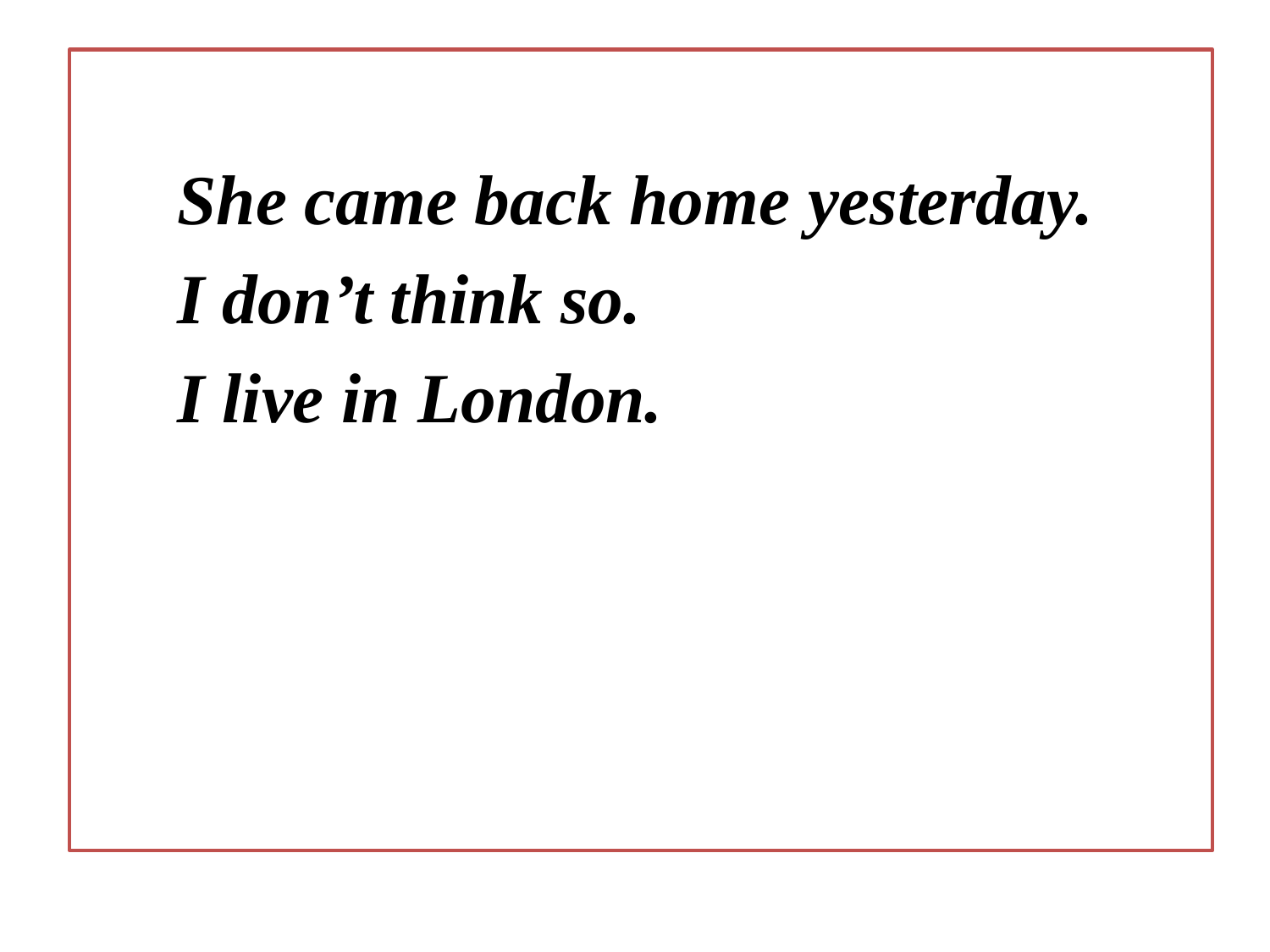

She came back home yesterday.
I don’t think so.
I live in London.